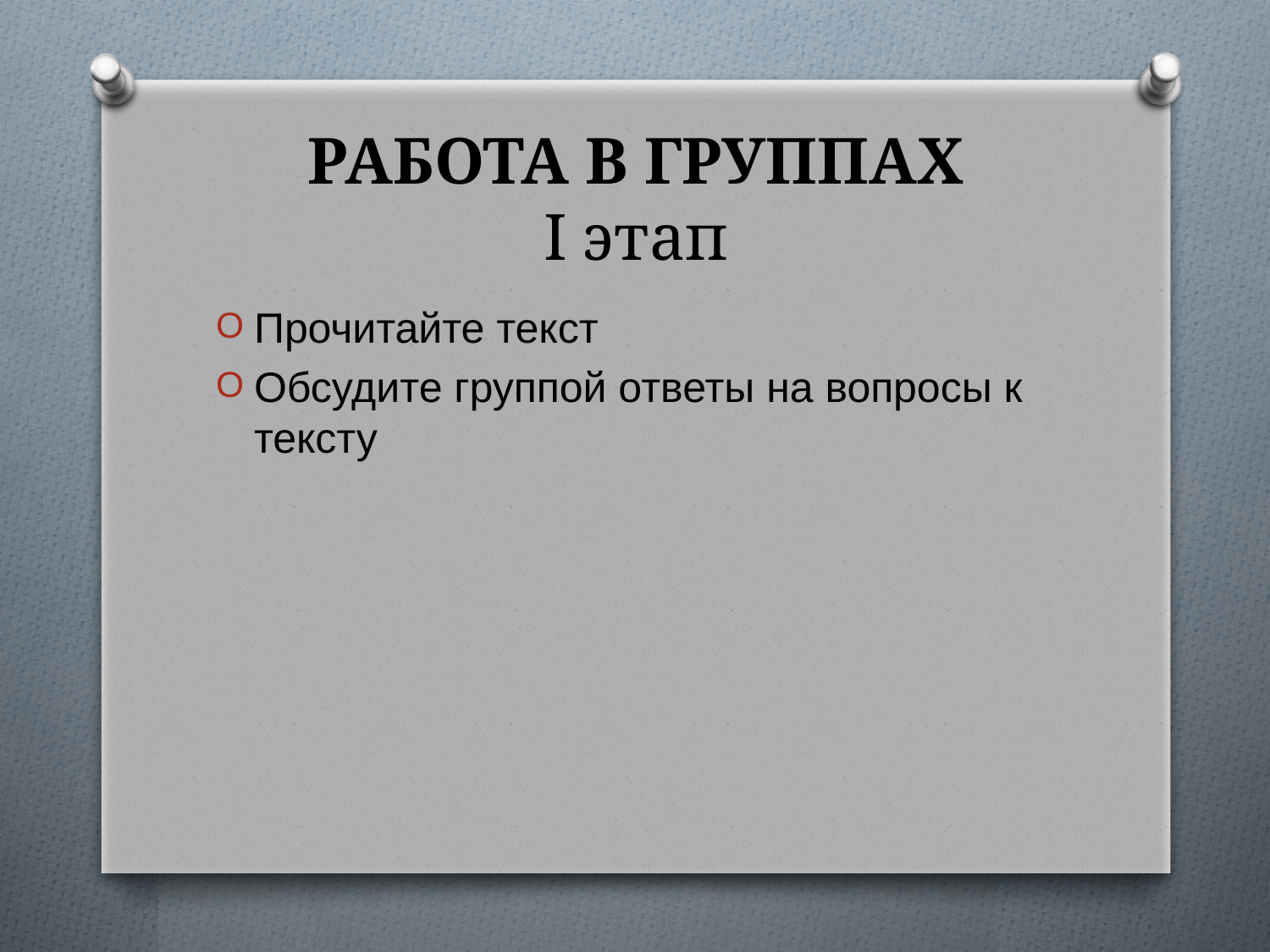

# РАБОТА В ГРУППАХ I этап
Прочитайте текст
Обсудите группой ответы на вопросы к тексту